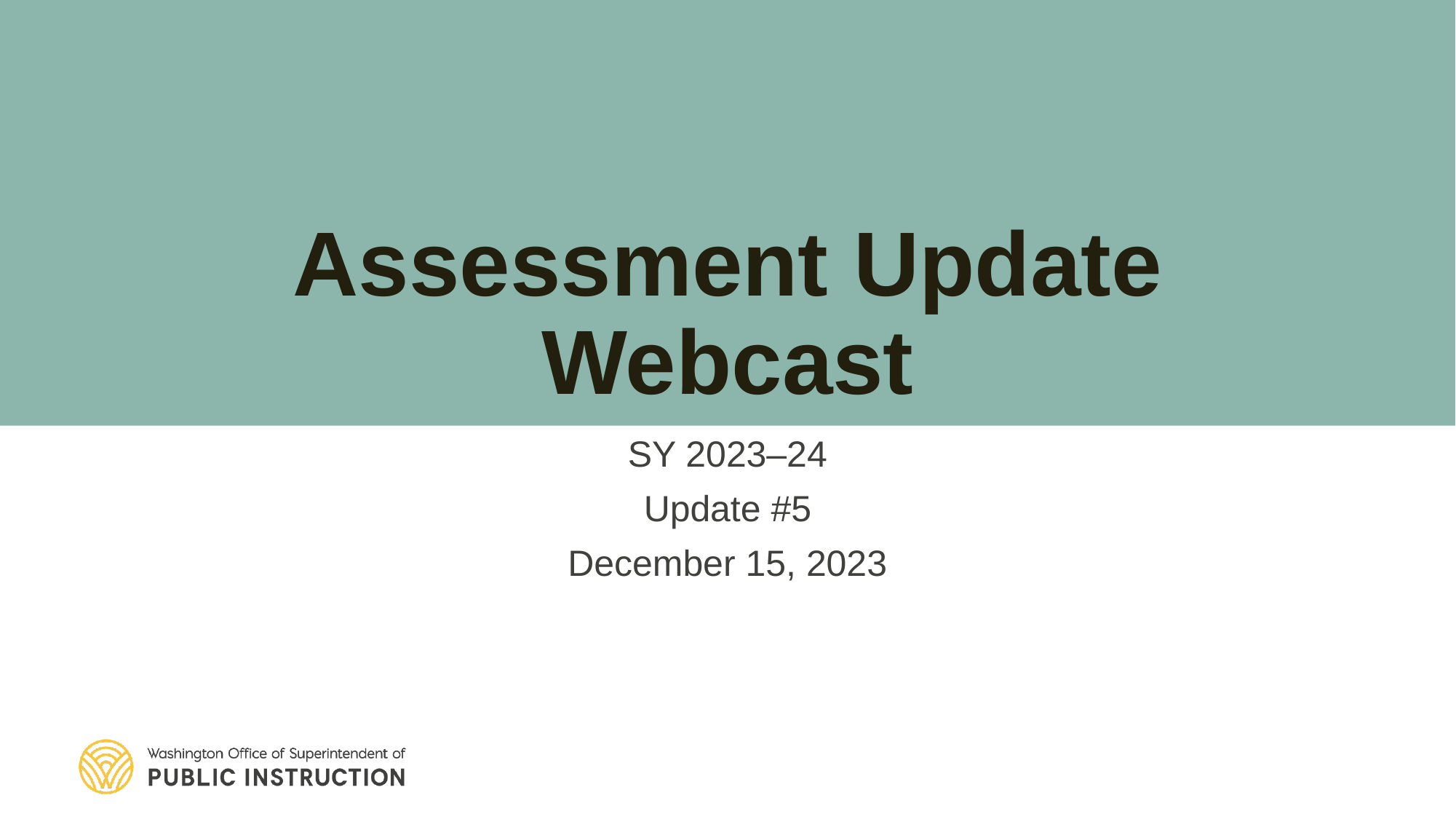

# Assessment Update Webcast
SY 2023–24
Update #5
December 15, 2023
Assessment and Student Information
12/15/2023
1